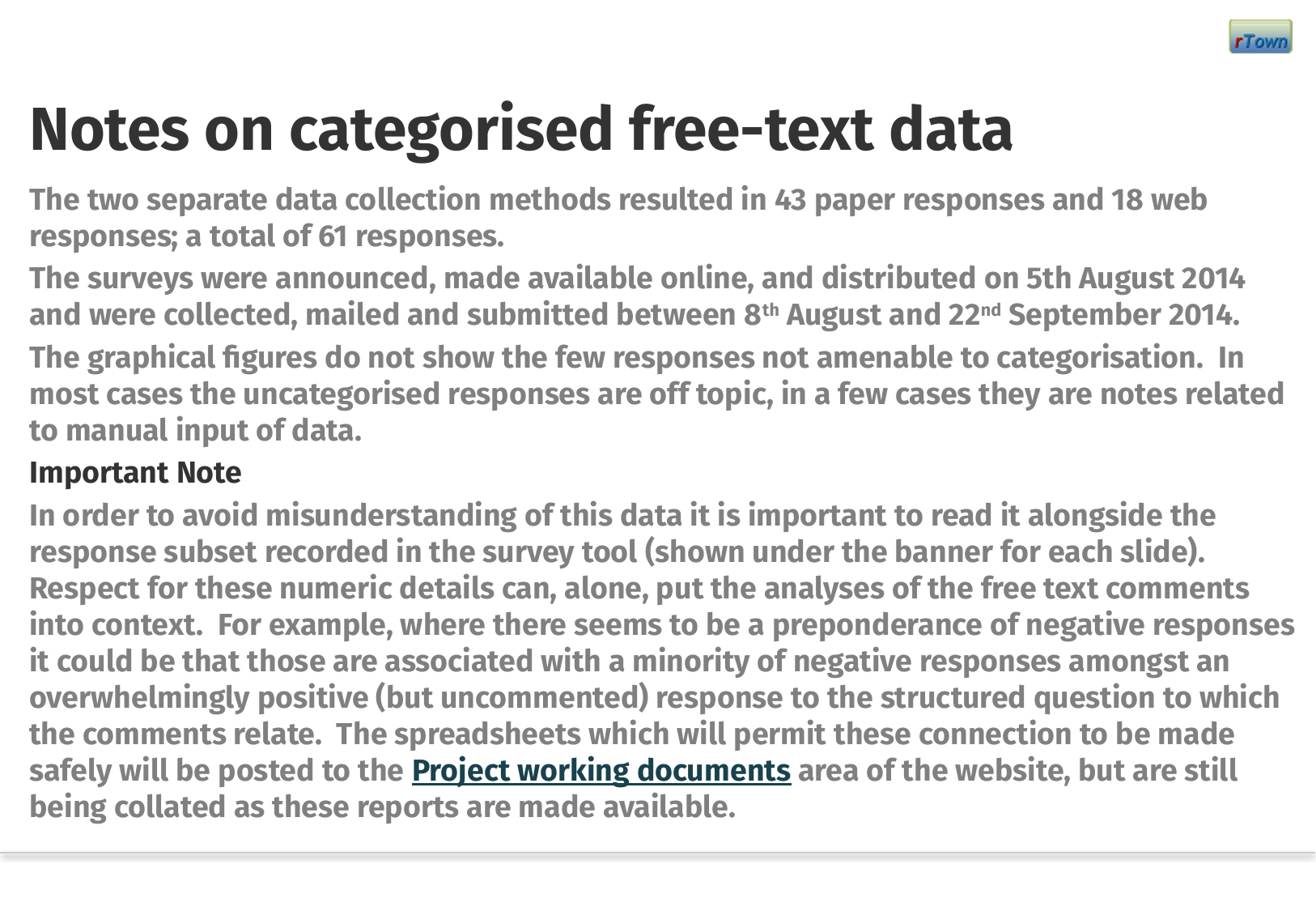

# Notes on categorised free-text data
The two separate data collection methods resulted in 43 paper responses and 18 web responses; a total of 61 responses.
The surveys were announced, made available online, and distributed on 5th August 2014 and were collected, mailed and submitted between 8th August and 22nd September 2014.
The graphical figures do not show the few responses not amenable to categorisation.  In most cases the uncategorised responses are off topic, in a few cases they are notes related to manual input of data.
Important Note
In order to avoid misunderstanding of this data it is important to read it alongside the response subset recorded in the survey tool (shown under the banner for each slide).  Respect for these numeric details can, alone, put the analyses of the free text comments into context.  For example, where there seems to be a preponderance of negative responses it could be that those are associated with a minority of negative responses amongst an overwhelmingly positive (but uncommented) response to the structured question to which the comments relate.  The spreadsheets which will permit these connection to be made safely will be posted to the Project working documents area of the website, but are still being collated as these reports are made available.